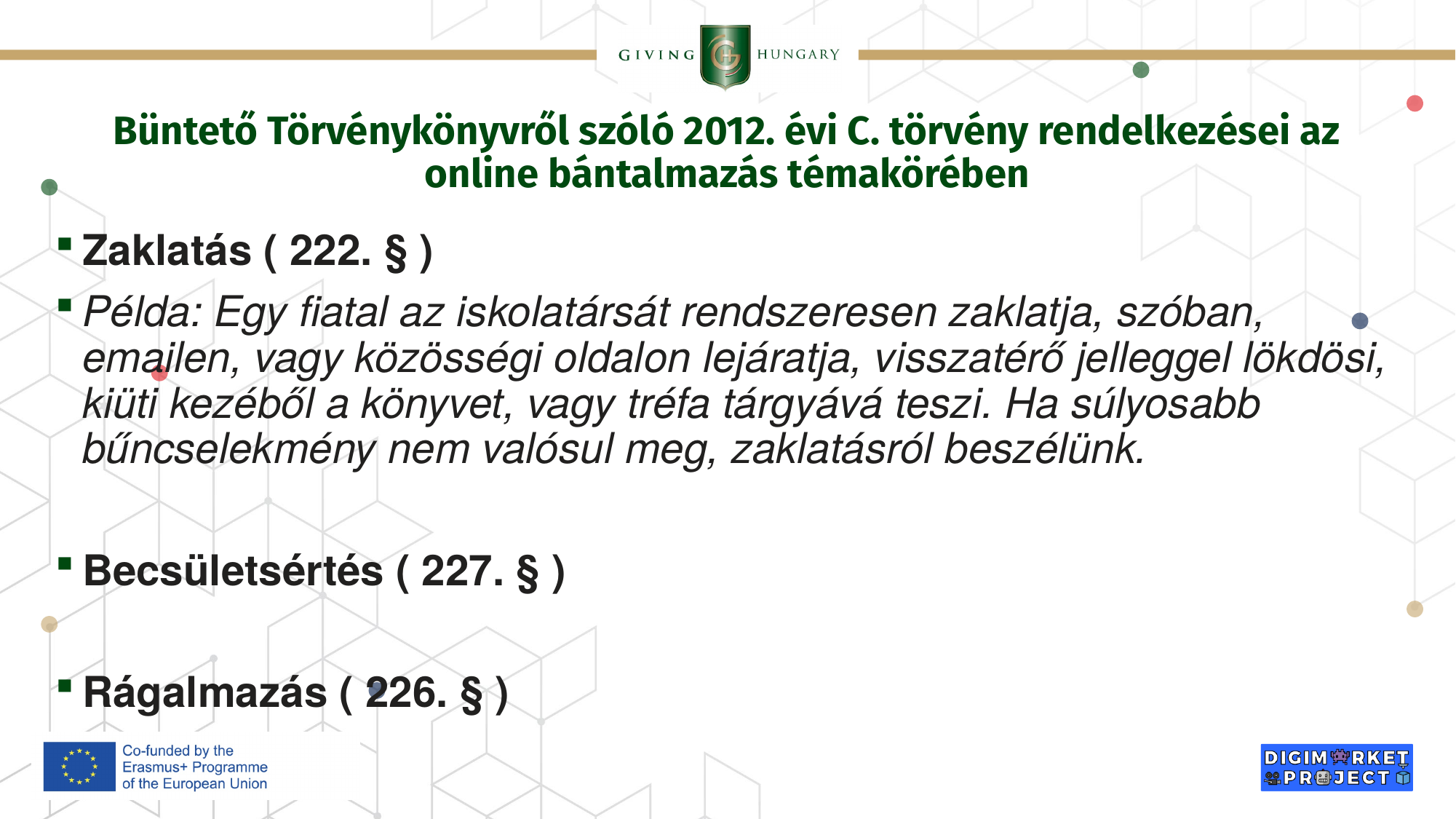

# Büntető Törvénykönyvről szóló 2012. évi C. törvény rendelkezései az online bántalmazás témakörében
Zaklatás ( 222. § )
Példa: Egy fiatal az iskolatársát rendszeresen zaklatja, szóban, emailen, vagy közösségi oldalon lejáratja, visszatérő jelleggel lökdösi, kiüti kezéből a könyvet, vagy tréfa tárgyává teszi. Ha súlyosabb bűncselekmény nem valósul meg, zaklatásról beszélünk.

Becsületsértés ( 227. § )

Rágalmazás ( 226. § )